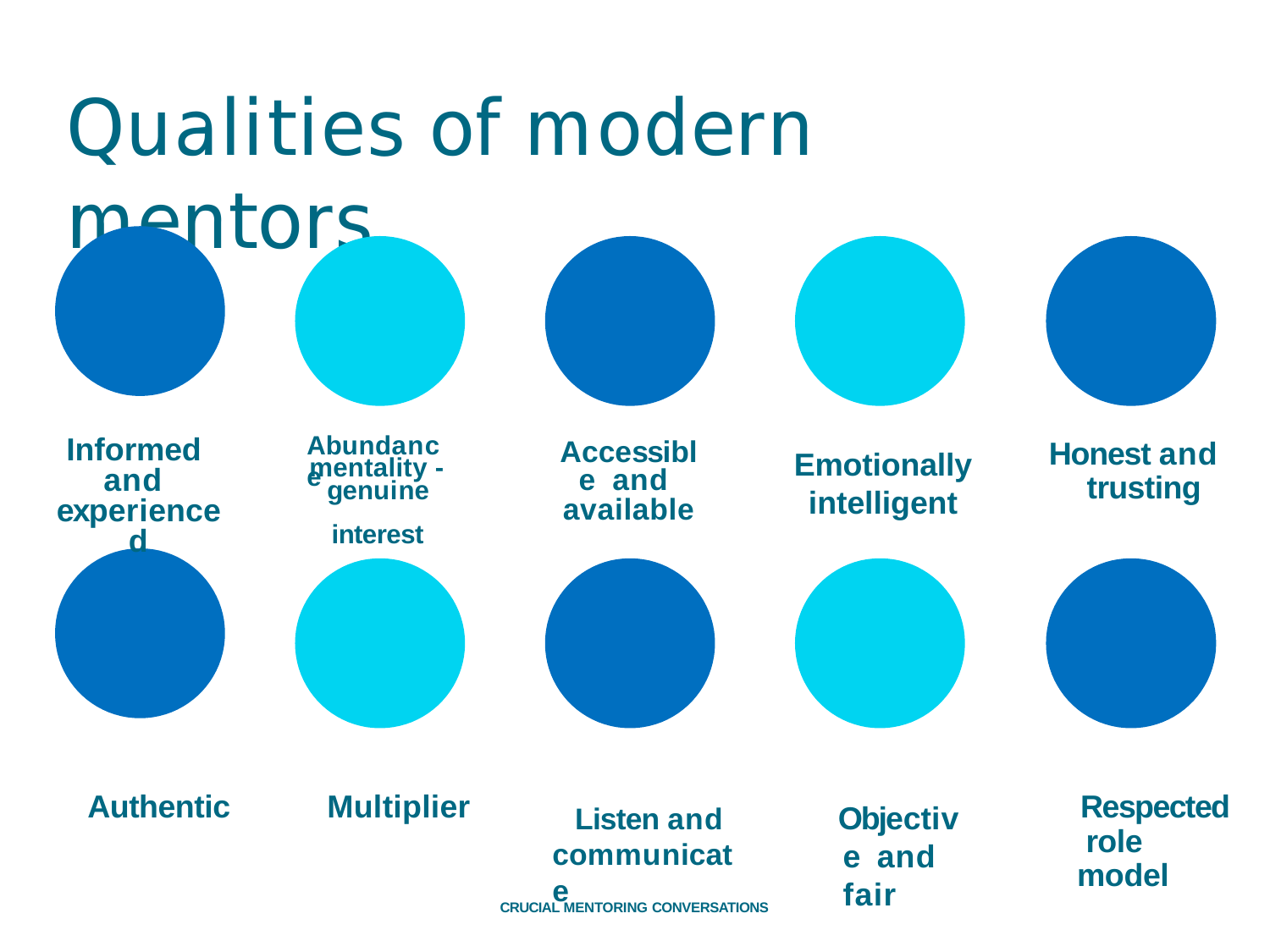

# Qualities of modern mentors

Abundance
Informed  and  experienced
Accessible  and  available
Honest and  trusting
Emotionally
intelligent
mentality -
genuine  interest

Authentic
Multiplier
Respected  role model
Objective  and fair
Listen and  communicate
CRUCIAL MENTORING CONVERSATIONS